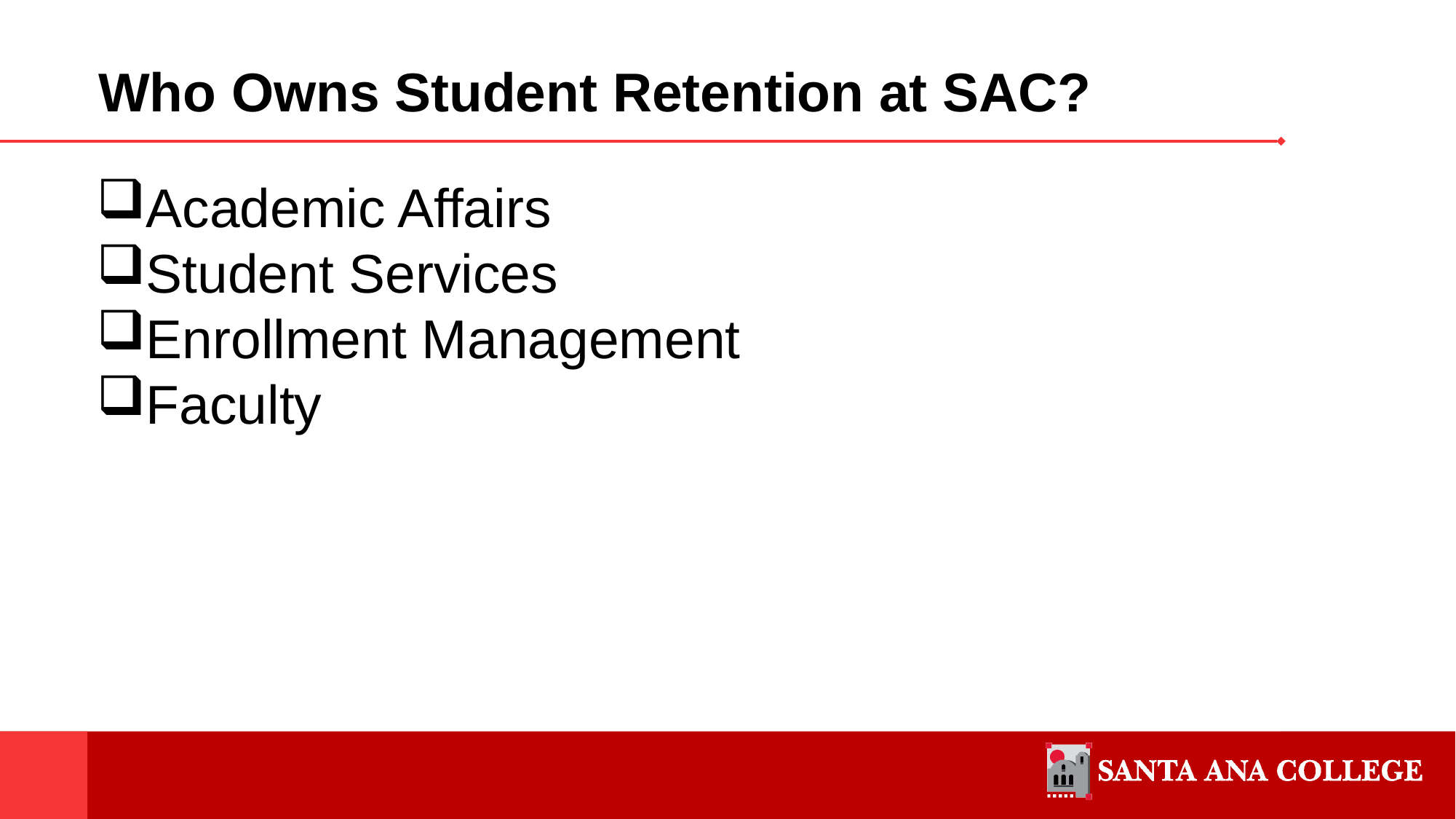

# Who Owns Student Retention at SAC?
Academic Affairs
Student Services
Enrollment Management
Faculty